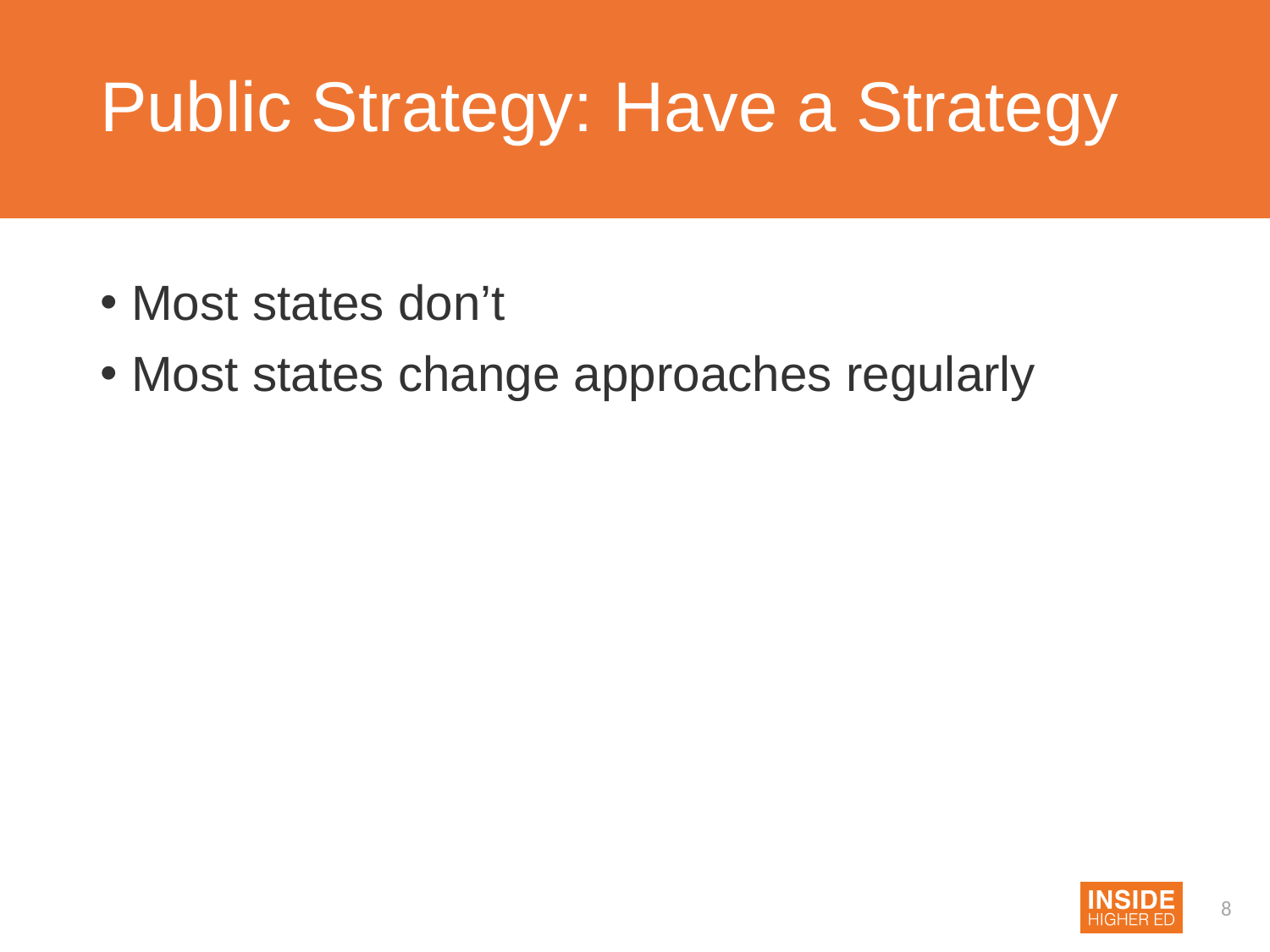

# Public Strategy: Have a Strategy
Most states don’t
Most states change approaches regularly